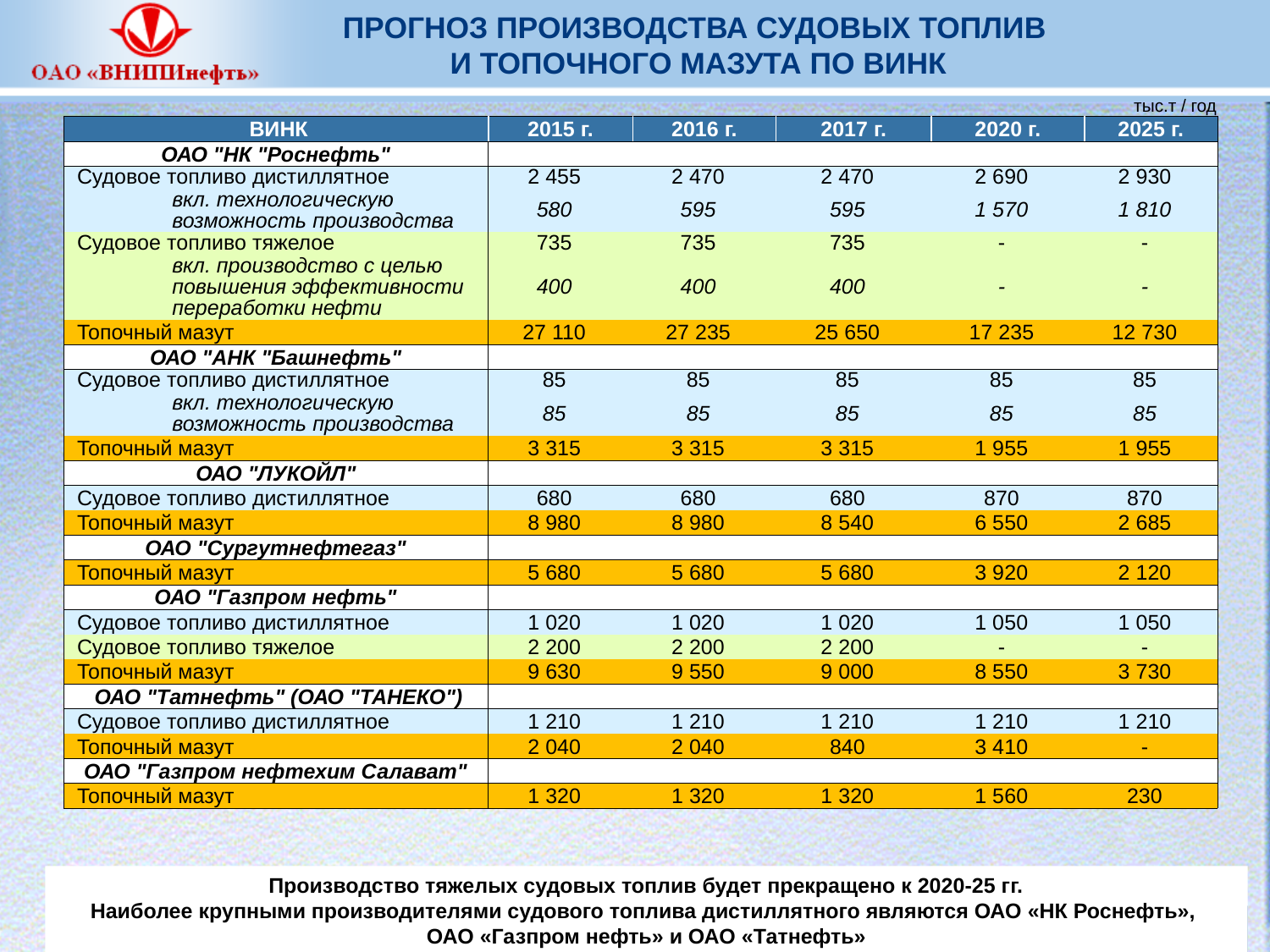

# ПРОГНОЗ ПРОИЗВОДСТВА СУДОВЫХ ТОПЛИВ И ТОПОЧНОГО МАЗУТА ПО ВИНК
|  |  |  |  | тыс.т / год |  |
| --- | --- | --- | --- | --- | --- |
| ВИНК | 2015 г. | 2016 г. | 2017 г. | 2020 г. | 2025 г. |
| ОАО "НК "Роснефть" |  |  |  |  |  |
| Судовое топливо дистиллятное | 2 455 | 2 470 | 2 470 | 2 690 | 2 930 |
| вкл. технологическую возможность производства | 580 | 595 | 595 | 1 570 | 1 810 |
| Судовое топливо тяжелое | 735 | 735 | 735 | - | - |
| вкл. производство с целью повышения эффективности переработки нефти | 400 | 400 | 400 | - | - |
| Топочный мазут | 27 110 | 27 235 | 25 650 | 17 235 | 12 730 |
| ОАО "АНК "Башнефть" |  |  |  |  |  |
| Судовое топливо дистиллятное | 85 | 85 | 85 | 85 | 85 |
| вкл. технологическую возможность производства | 85 | 85 | 85 | 85 | 85 |
| Топочный мазут | 3 315 | 3 315 | 3 315 | 1 955 | 1 955 |
| ОАО "ЛУКОЙЛ" |  |  |  |  |  |
| Судовое топливо дистиллятное | 680 | 680 | 680 | 870 | 870 |
| Топочный мазут | 8 980 | 8 980 | 8 540 | 6 550 | 2 685 |
| ОАО "Сургутнефтегаз" |  |  |  |  |  |
| Топочный мазут | 5 680 | 5 680 | 5 680 | 3 920 | 2 120 |
| ОАО "Газпром нефть" |  |  |  |  |  |
| Судовое топливо дистиллятное | 1 020 | 1 020 | 1 020 | 1 050 | 1 050 |
| Судовое топливо тяжелое | 2 200 | 2 200 | 2 200 | - | - |
| Топочный мазут | 9 630 | 9 550 | 9 000 | 8 550 | 3 730 |
| ОАО "Татнефть" (ОАО "ТАНЕКО") |  |  |  |  |  |
| Судовое топливо дистиллятное | 1 210 | 1 210 | 1 210 | 1 210 | 1 210 |
| Топочный мазут | 2 040 | 2 040 | 840 | 3 410 | - |
| ОАО "Газпром нефтехим Салават" |  |  |  |  |  |
| Топочный мазут | 1 320 | 1 320 | 1 320 | 1 560 | 230 |
Производство тяжелых судовых топлив будет прекращено к 2020-25 гг.
Наиболее крупными производителями судового топлива дистиллятного являются ОАО «НК Роснефть»,
ОАО «Газпром нефть» и ОАО «Татнефть»
12